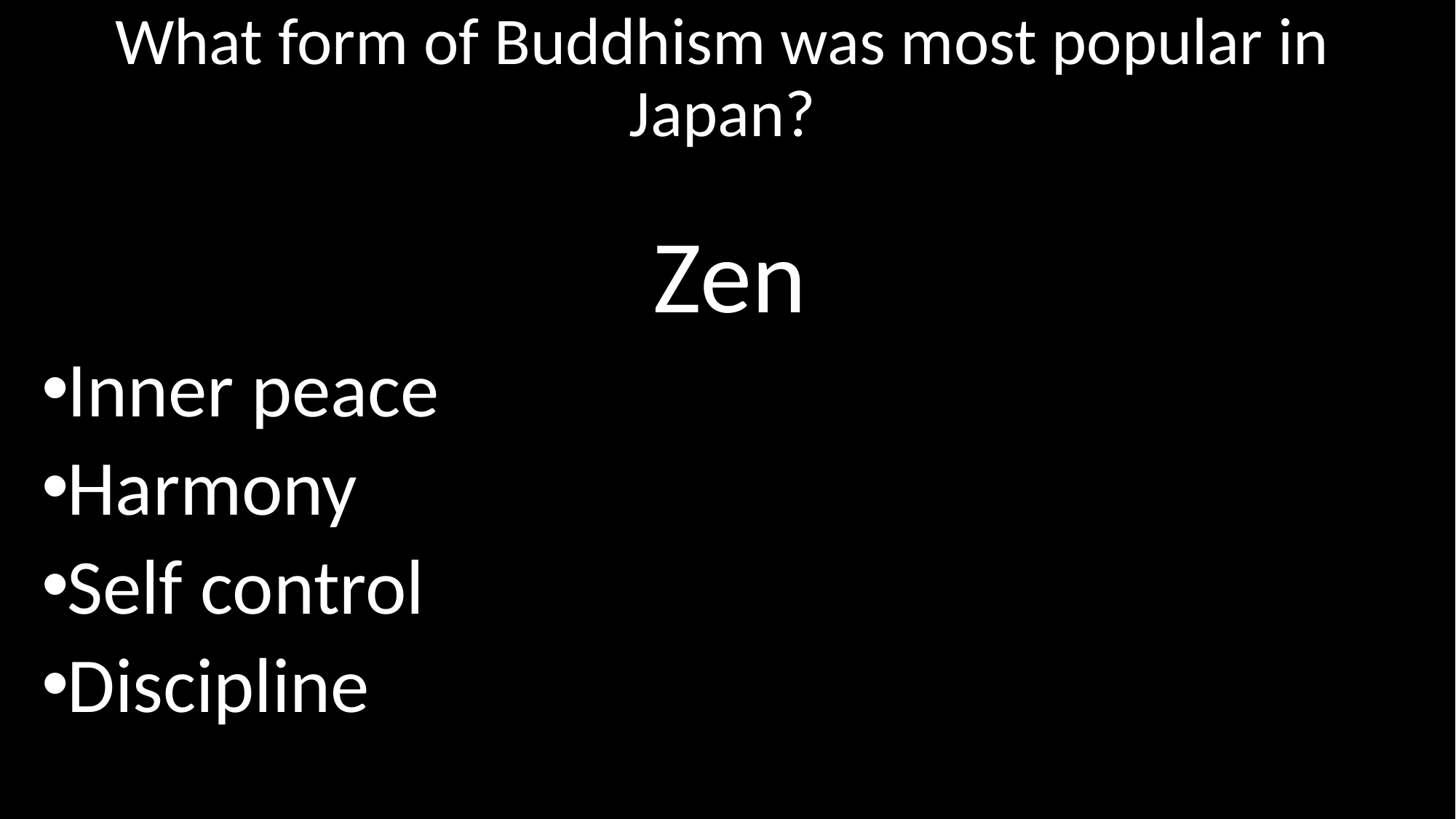

# What form of Buddhism was most popular in Japan?
Zen
Inner peace
Harmony
Self control
Discipline